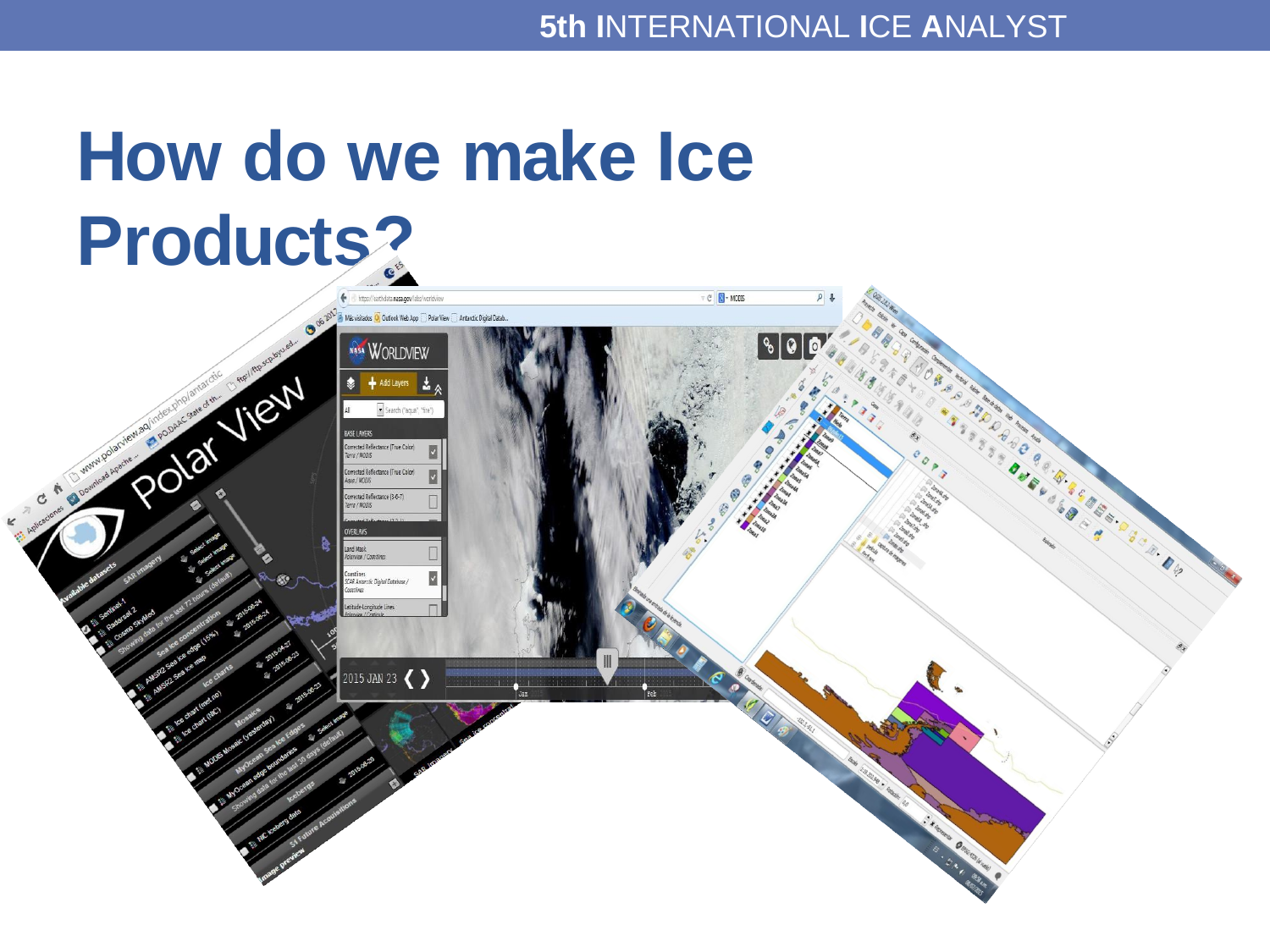

# 5th INTERNATIONAL ICE ANALYST WORKSHOP
How do we make Ice Products?